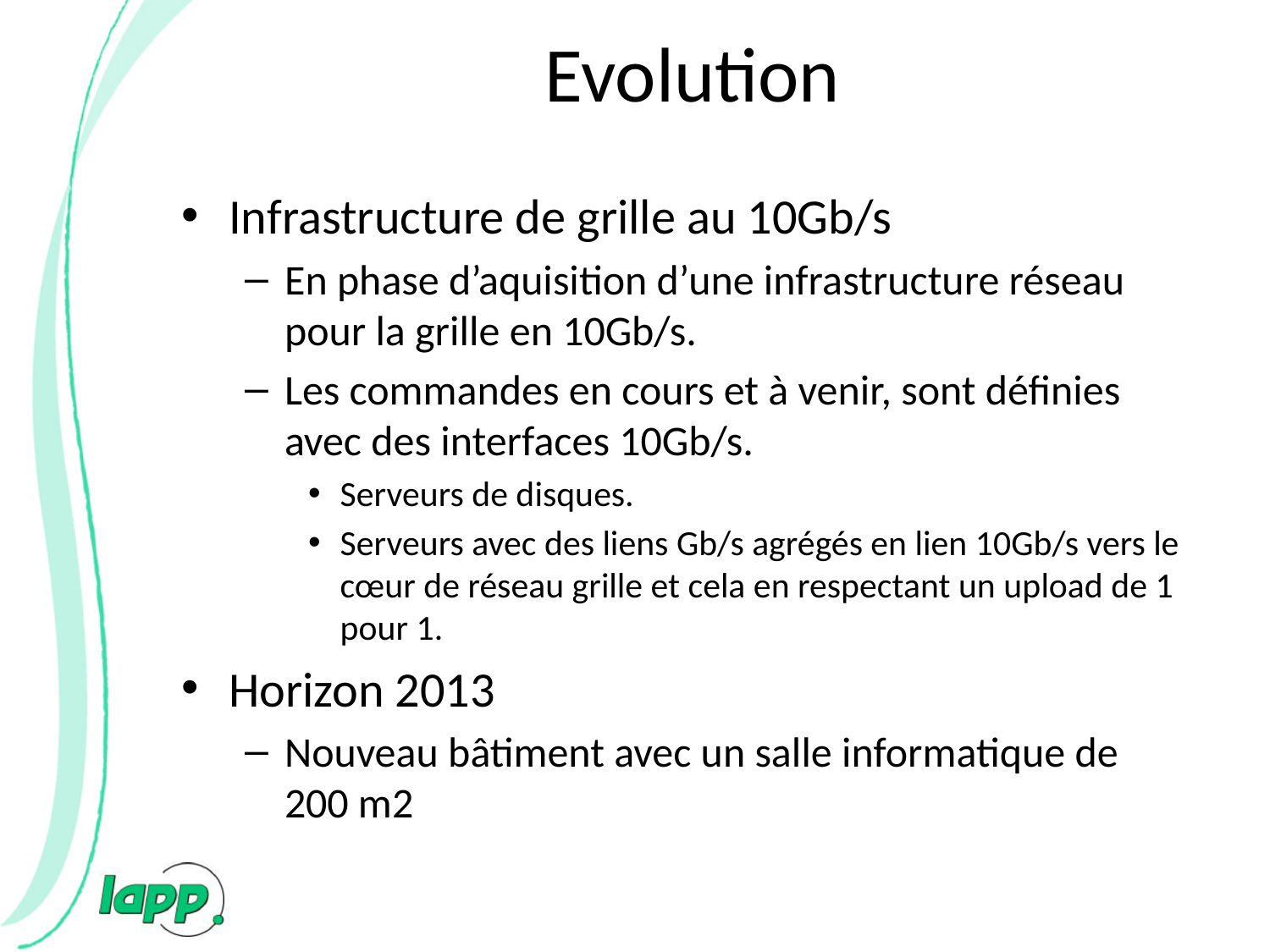

# Evolution
Infrastructure de grille au 10Gb/s
En phase d’aquisition d’une infrastructure réseau pour la grille en 10Gb/s.
Les commandes en cours et à venir, sont définies avec des interfaces 10Gb/s.
Serveurs de disques.
Serveurs avec des liens Gb/s agrégés en lien 10Gb/s vers le cœur de réseau grille et cela en respectant un upload de 1 pour 1.
Horizon 2013
Nouveau bâtiment avec un salle informatique de 200 m2